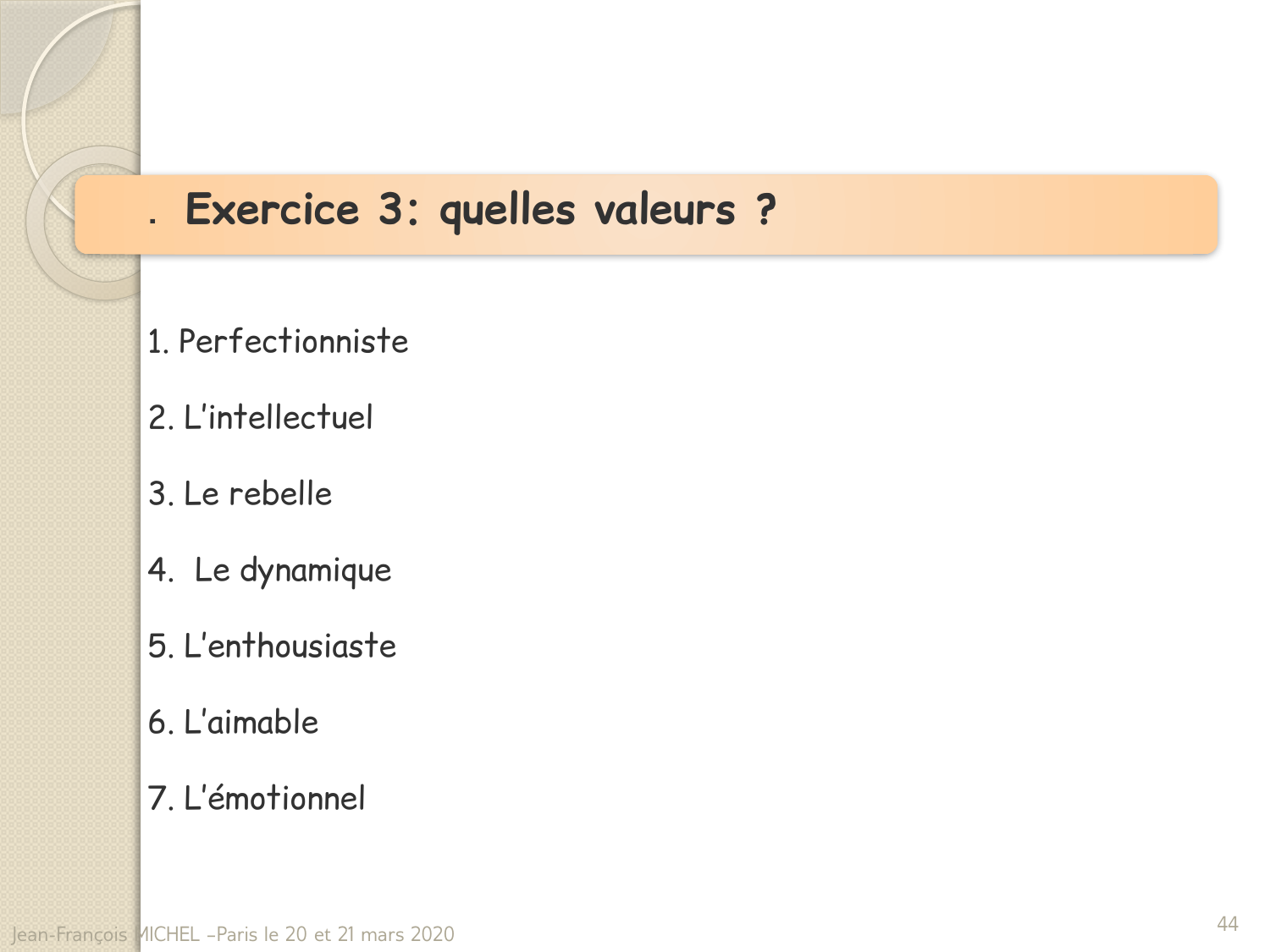

.  Exercice 3: quelles valeurs ?
1. Perfectionniste

2. L’intellectuel

3. Le rebelle

Le dynamique

5. L’enthousiaste

6. L’aimable

7. L’émotionnel
44
Jean-François MICHEL –Paris le 20 et 21 mars 2020